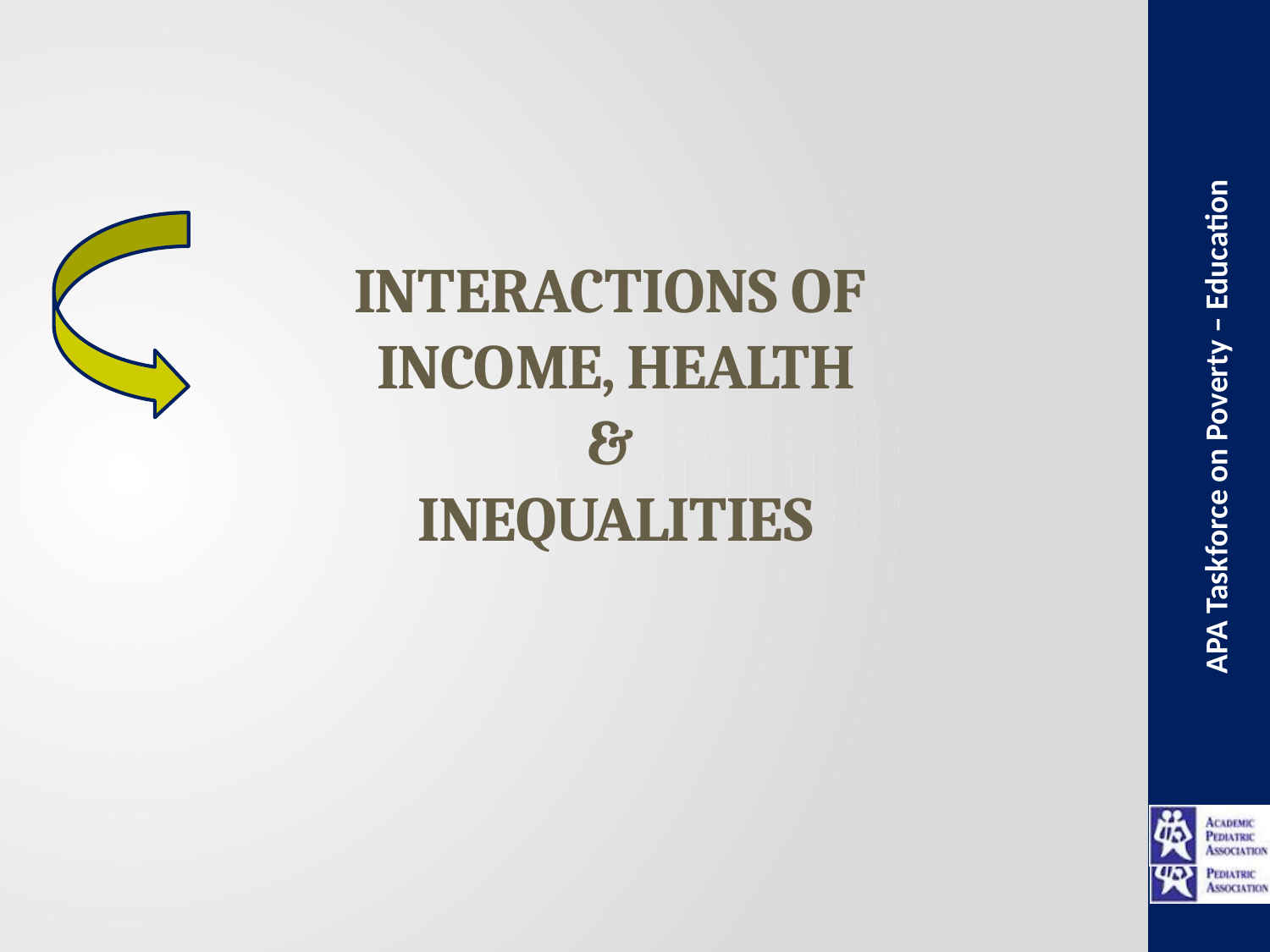

# Interactions of income, health & inequalities